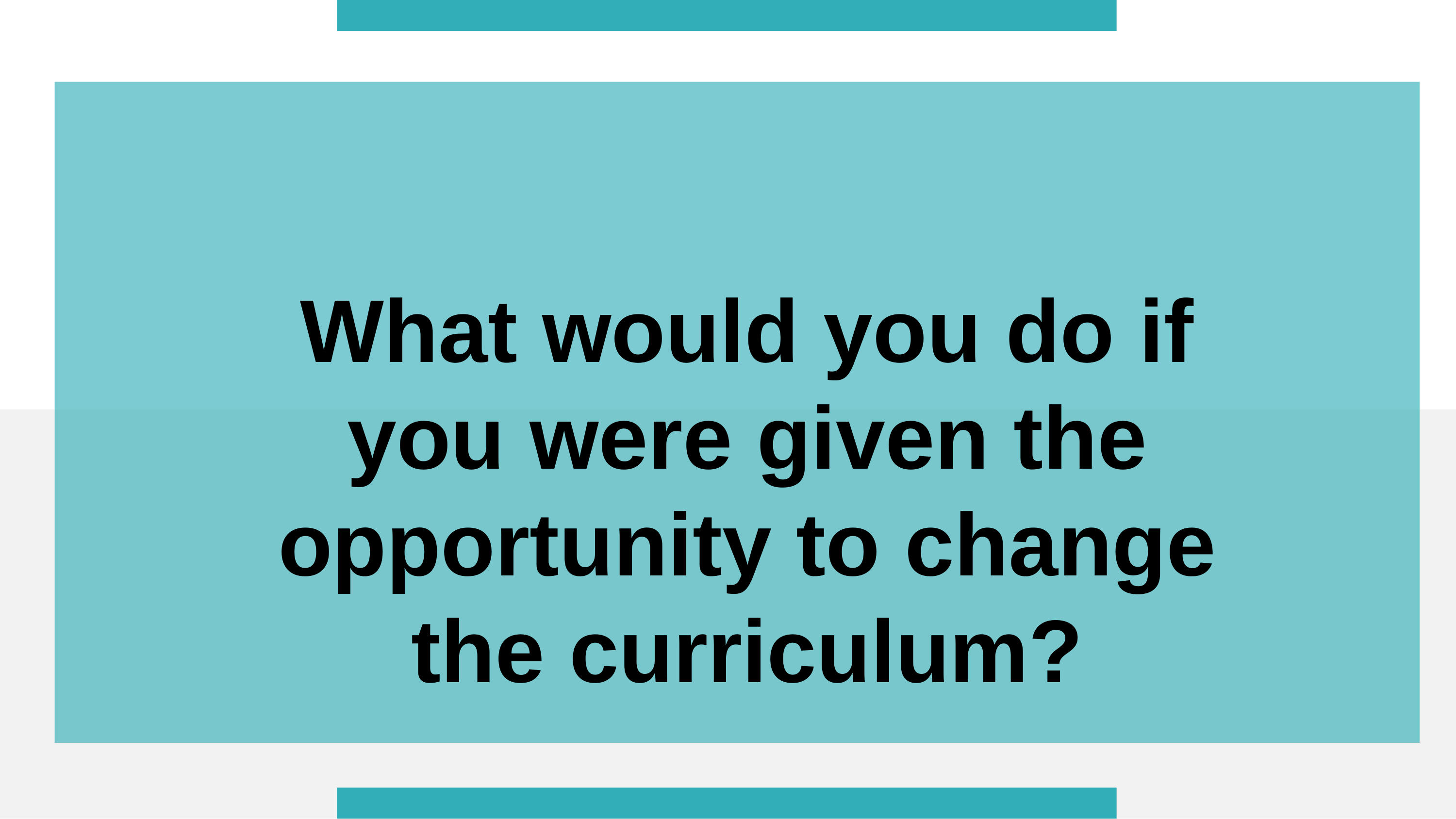

What would you do if you were given the opportunity to change the curriculum?